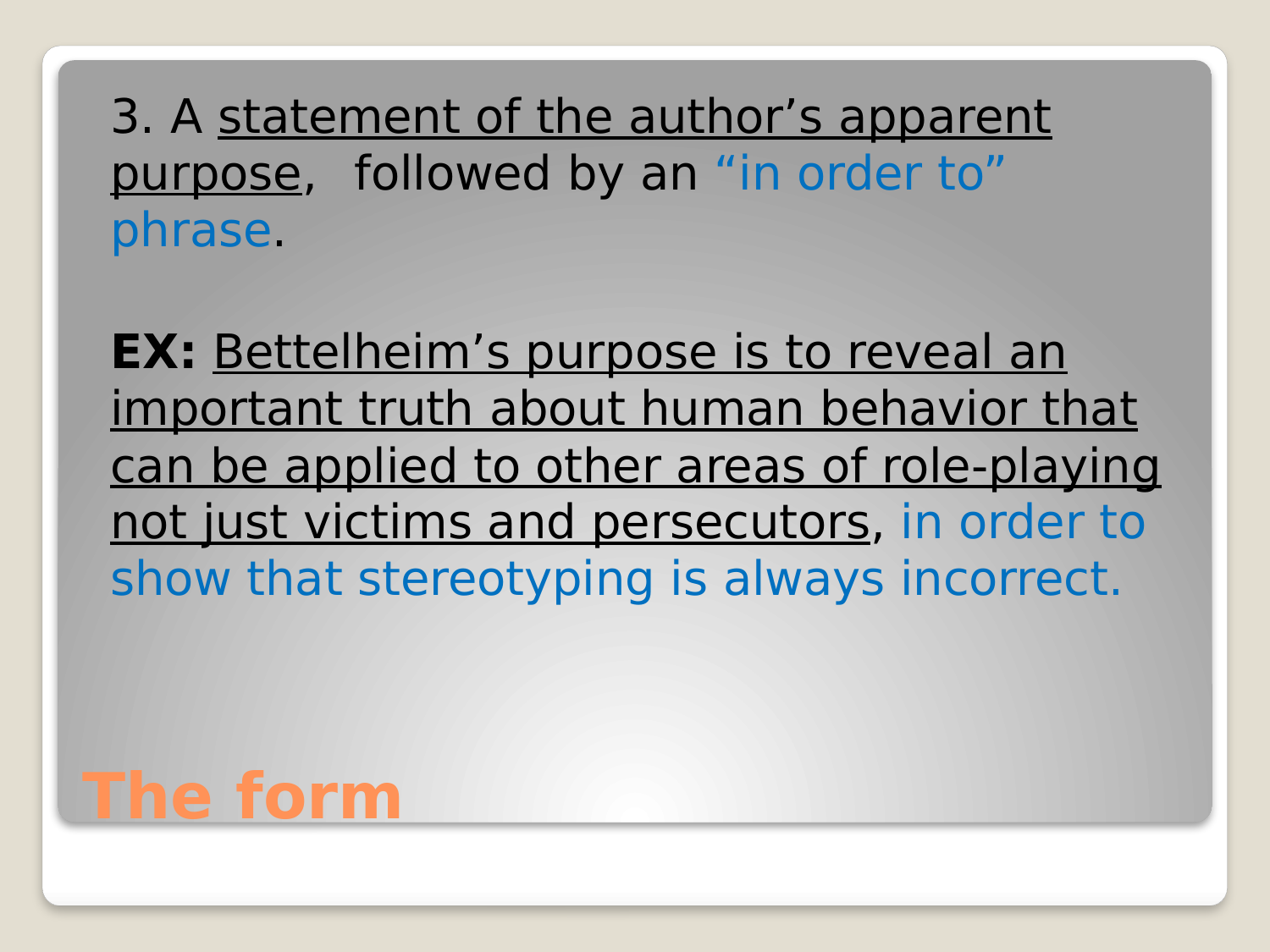

3. A statement of the author’s apparent purpose, 	followed by an “in order to” phrase.

EX: Bettelheim’s purpose is to reveal an important truth about human behavior that can be applied to other areas of role-playing not just victims and persecutors, in order to show that stereotyping is always incorrect.
# The form